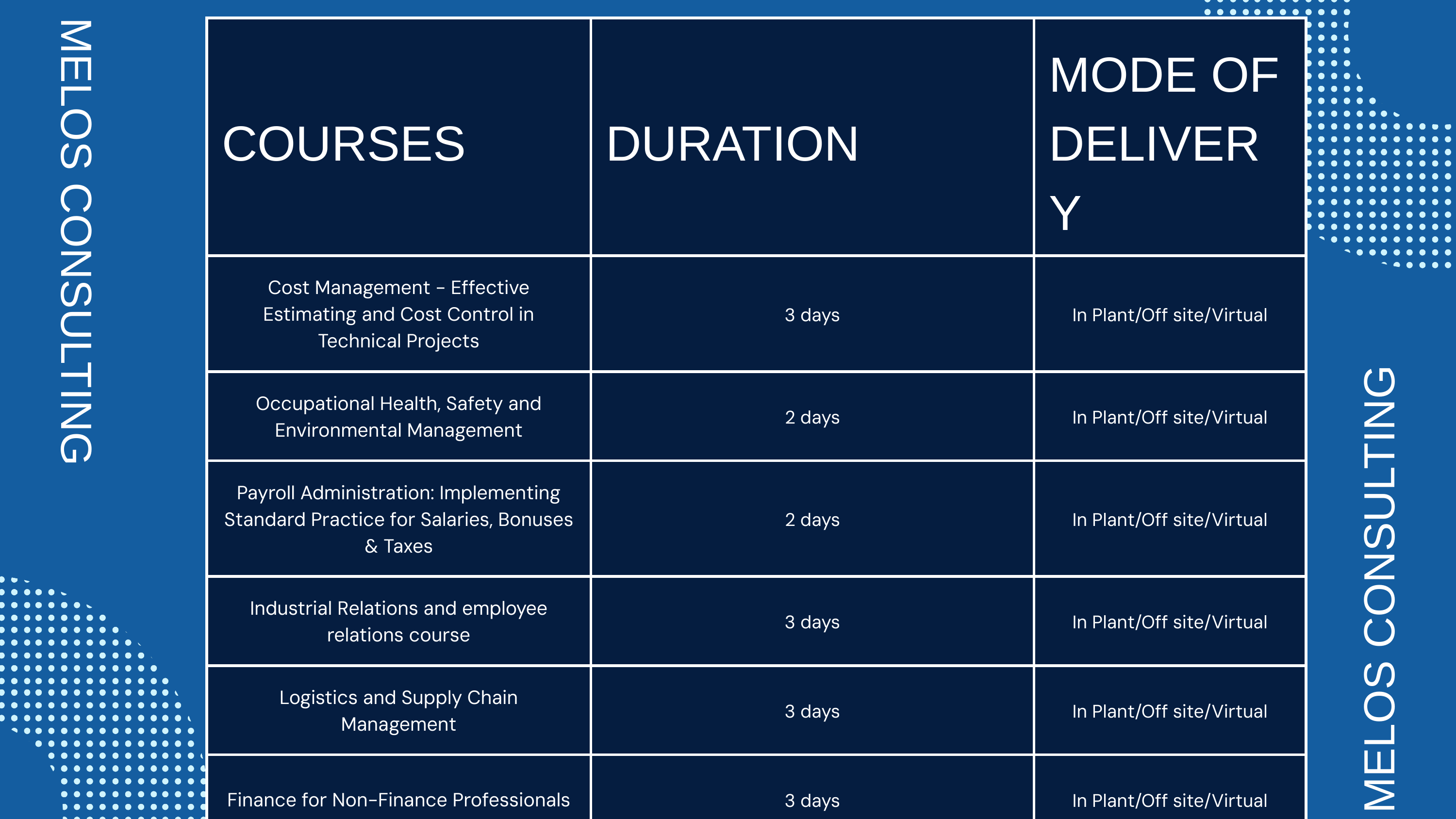

| COURSES | DURATION | MODE OF DELIVERY |
| --- | --- | --- |
| Cost Management - Effective Estimating and Cost Control in Technical Projects | 3 days | In Plant/Off site/Virtual |
| Occupational Health, Safety and Environmental Management | 2 days | In Plant/Off site/Virtual |
| Payroll Administration: Implementing Standard Practice for Salaries, Bonuses & Taxes | 2 days | In Plant/Off site/Virtual |
| Industrial Relations and employee relations course | 3 days | In Plant/Off site/Virtual |
| Logistics and Supply Chain Management | 3 days | In Plant/Off site/Virtual |
| Finance for Non-Finance Professionals | 3 days | In Plant/Off site/Virtual |
MELOS CONSULTING
MELOS CONSULTING